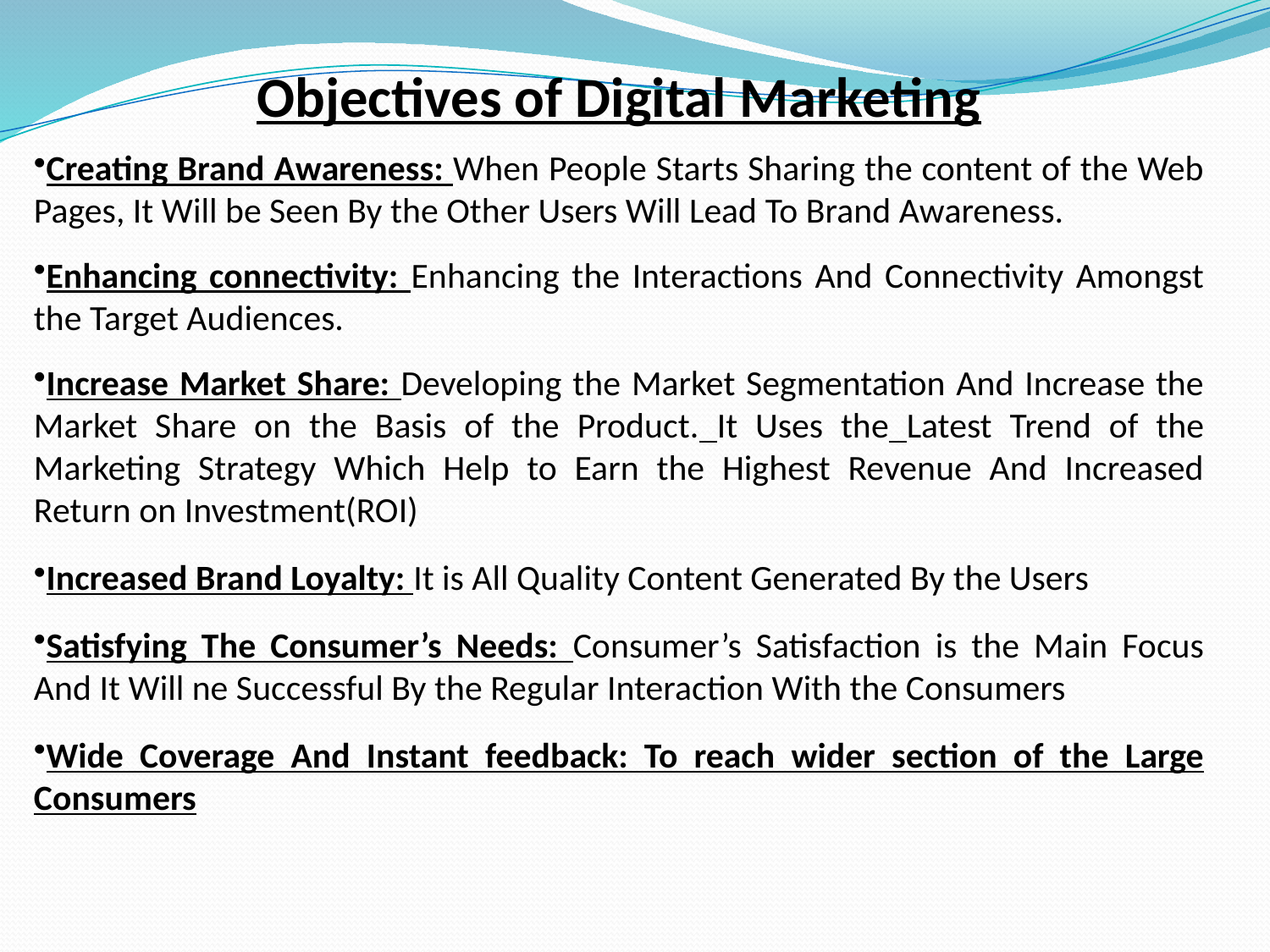

Objectives of Digital Marketing

Creating Brand Awareness: When People Starts Sharing the content of the Web Pages, It Will be Seen By the Other Users Will Lead To Brand Awareness.

Enhancing connectivity: Enhancing the Interactions And Connectivity Amongst the Target Audiences.

Increase Market Share: Developing the Market Segmentation And Increase the Market Share on the Basis of the Product. It Uses the Latest Trend of the Marketing Strategy Which Help to Earn the Highest Revenue And Increased Return on Investment(ROI)

Increased Brand Loyalty: It is All Quality Content Generated By the Users

Satisfying The Consumer’s Needs: Consumer’s Satisfaction is the Main Focus And It Will ne Successful By the Regular Interaction With the Consumers

Wide Coverage And Instant feedback: To reach wider section of the Large Consumers